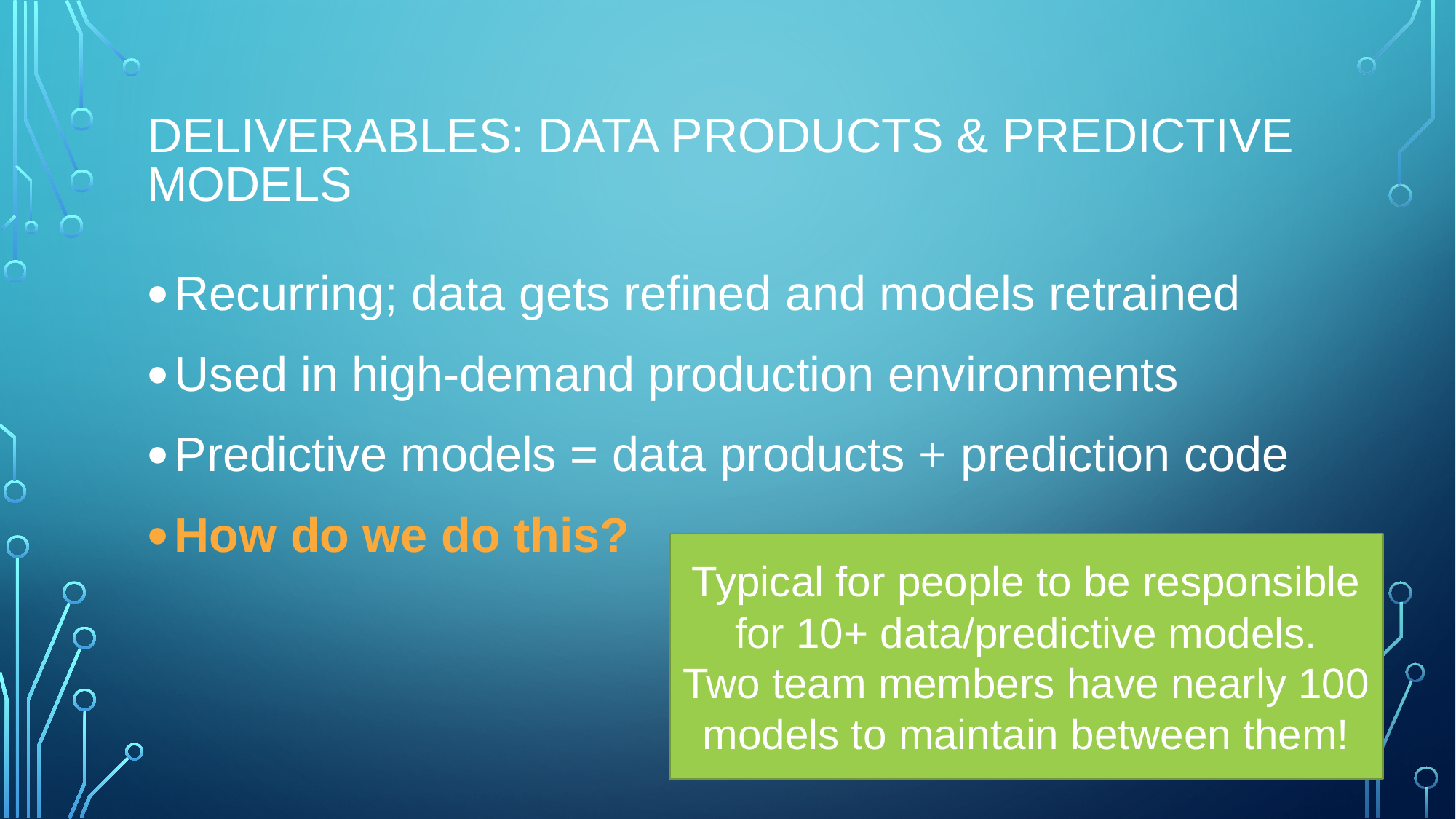

# Deliverables: Data Products & Predictive Models
Recurring; data gets refined and models retrained
Used in high-demand production environments
Predictive models = data products + prediction code
How do we do this?
Typical for people to be responsible for 10+ data/predictive models.
Two team members have nearly 100 models to maintain between them!